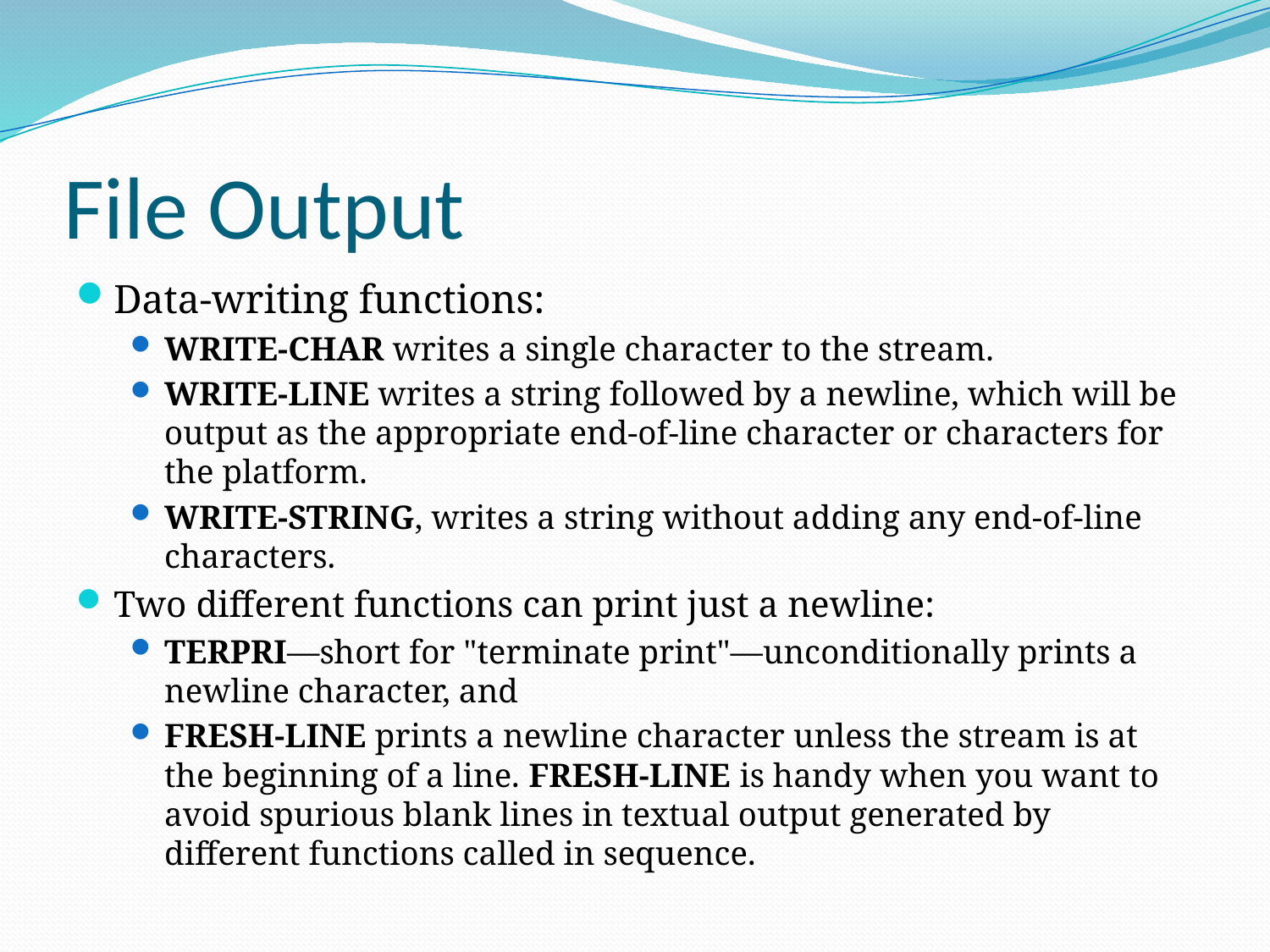

# File Output
Data-writing functions:
WRITE-CHAR writes a single character to the stream.
WRITE-LINE writes a string followed by a newline, which will be output as the appropriate end-of-line character or characters for the platform.
WRITE-STRING, writes a string without adding any end-of-line characters.
Two different functions can print just a newline:
TERPRI—short for "terminate print"—unconditionally prints a newline character, and
FRESH-LINE prints a newline character unless the stream is at the beginning of a line. FRESH-LINE is handy when you want to avoid spurious blank lines in textual output generated by different functions called in sequence.